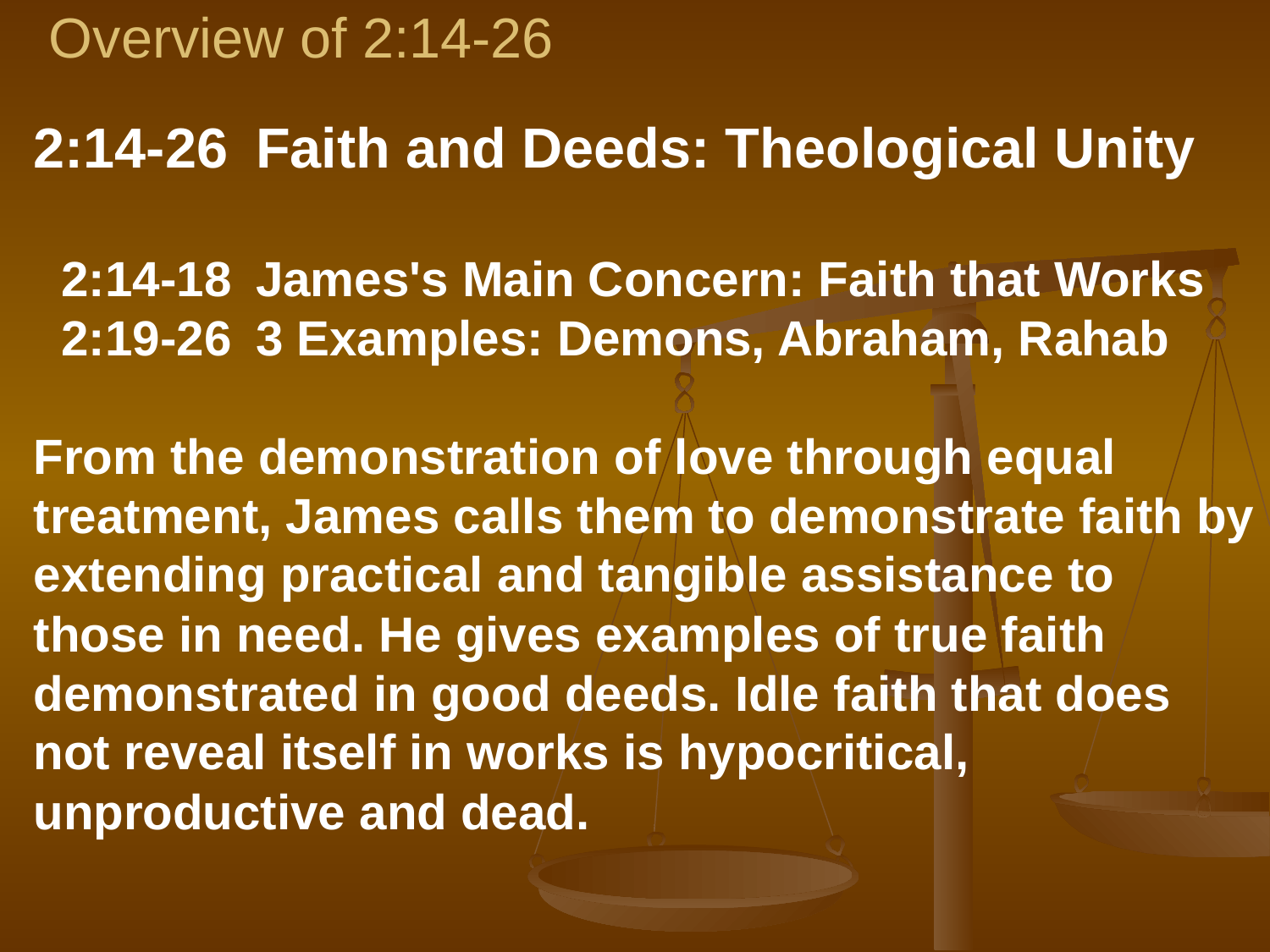

Overview of 2:14-26
2:14-26	Faith and Deeds: Theological Unity

  2:14-18	James's Main Concern: Faith that Works
  2:19-26	3 Examples: Demons, Abraham, Rahab

From the demonstration of love through equal treatment, James calls them to demonstrate faith by extending practical and tangible assistance to those in need. He gives examples of true faith demonstrated in good deeds. Idle faith that does not reveal itself in works is hypocritical, unproductive and dead.